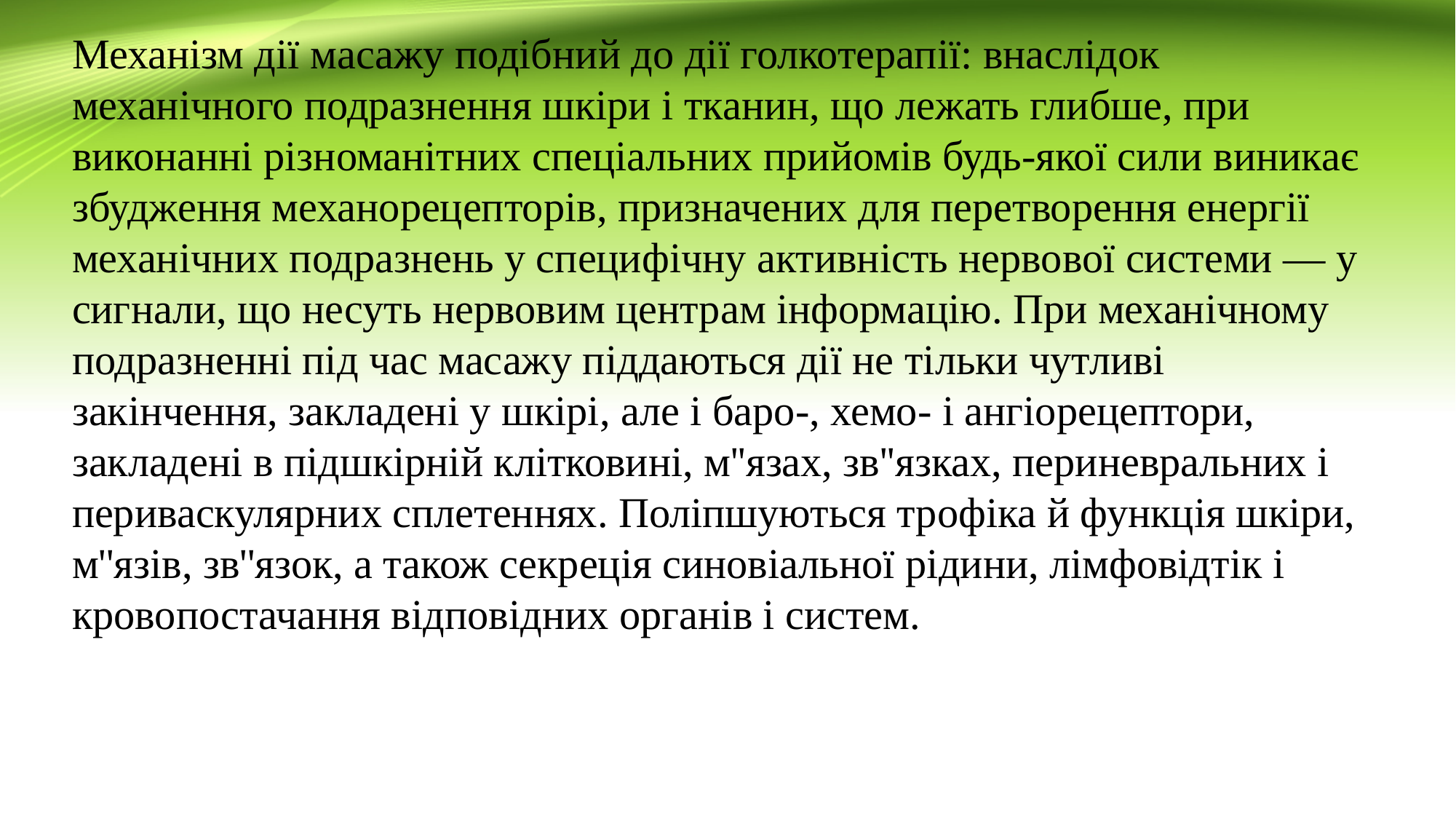

Механізм дії масажу подібний до дії голкотерапії: внаслідок механічного подразнення шкіри і тканин, що лежать глибше, при виконанні різноманітних спеціальних прийомів будь-якої сили виникає збудження механорецепторів, призначених для перетворення енергії механічних подразнень у специфічну активність нервової системи — у сигнали, що несуть нервовим центрам інформацію. При механічному подразненні під час масажу піддаються дії не тільки чутливі закінчення, закладені у шкірі, але і баро-, хемо- і ангіорецептори, закладені в підшкірній клітковині, м''язах, зв''язках, периневральних і периваскулярних сплетеннях. Поліпшуються трофіка й функція шкіри, м''язів, зв''язок, а також секреція синовіальної рідини, лімфовідтік і кровопостачання відповідних органів і систем.